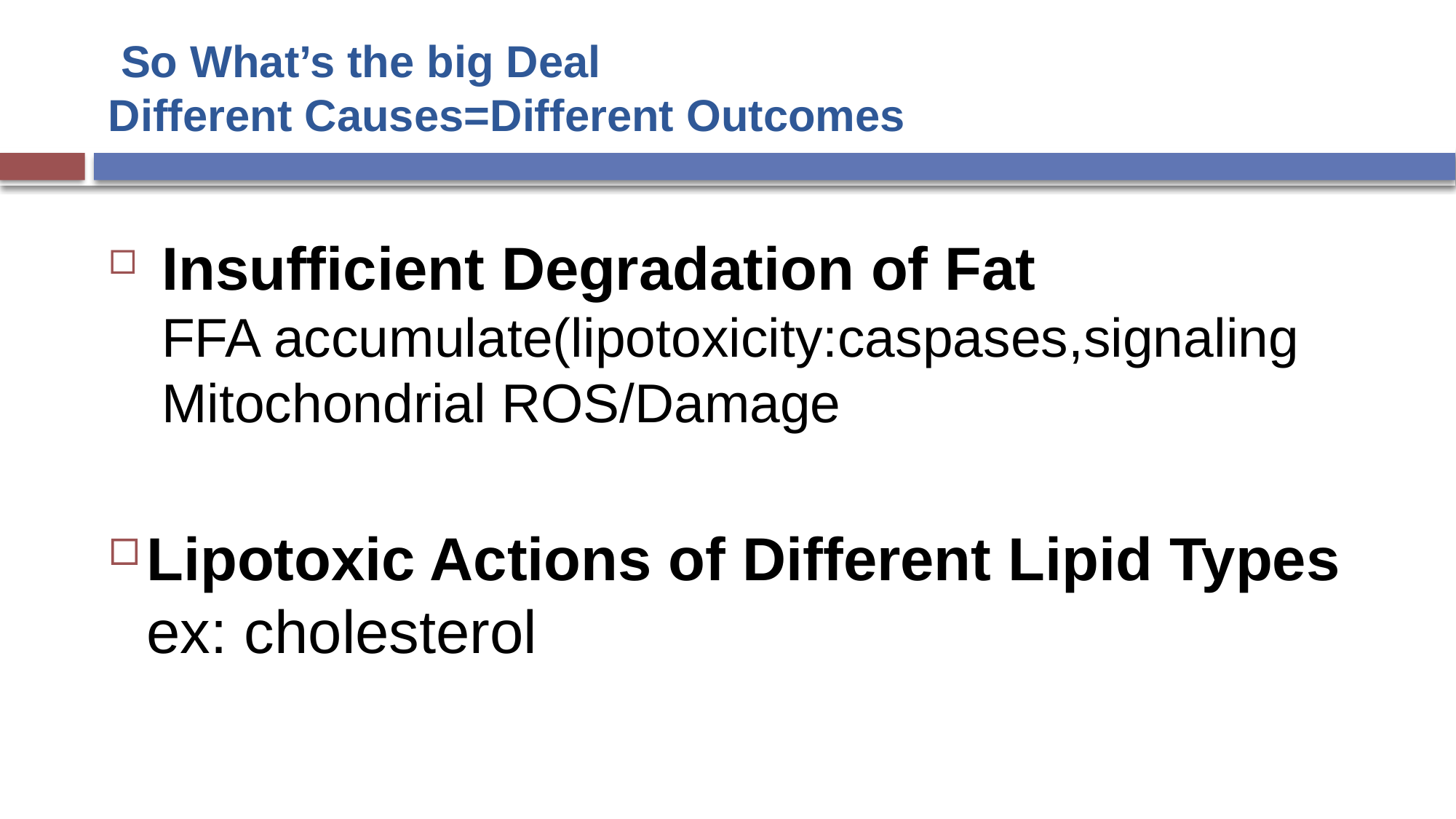

# So What’s the big Deal Different Causes=Different Outcomes
 Insufficient Degradation of Fat
 FFA accumulate(lipotoxicity:caspases,signaling
 Mitochondrial ROS/Damage

Lipotoxic Actions of Different Lipid Types
ex: cholesterol